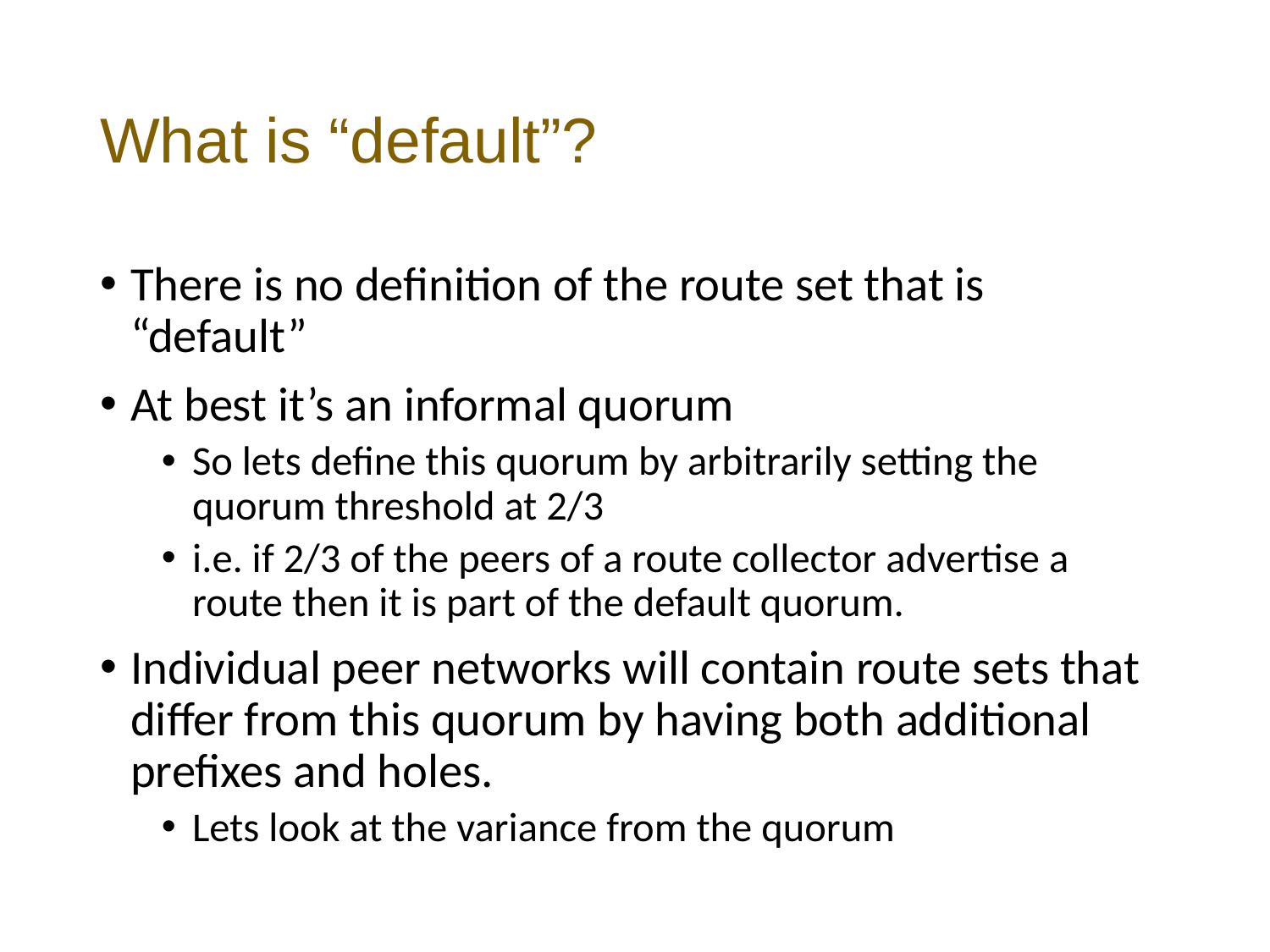

# What is “default”?
There is no definition of the route set that is “default”
At best it’s an informal quorum
So lets define this quorum by arbitrarily setting the quorum threshold at 2/3
i.e. if 2/3 of the peers of a route collector advertise a route then it is part of the default quorum.
Individual peer networks will contain route sets that differ from this quorum by having both additional prefixes and holes.
Lets look at the variance from the quorum